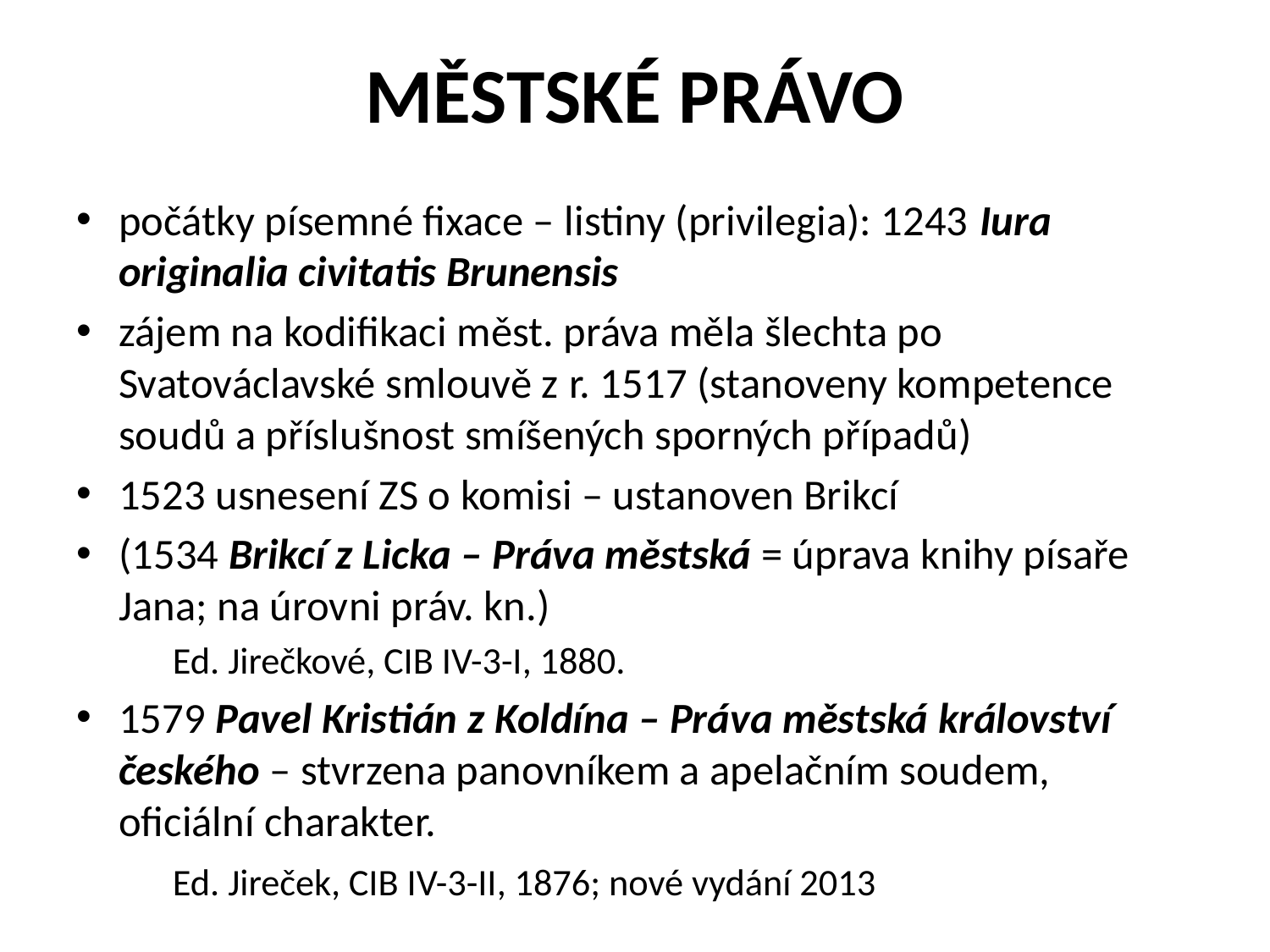

# MĚSTSKÉ PRÁVO
počátky písemné fixace – listiny (privilegia): 1243 Iura originalia civitatis Brunensis
zájem na kodifikaci měst. práva měla šlechta po Svatováclavské smlouvě z r. 1517 (stanoveny kompetence soudů a příslušnost smíšených sporných případů)
1523 usnesení ZS o komisi – ustanoven Brikcí
(1534 Brikcí z Licka – Práva městská = úprava knihy písaře Jana; na úrovni práv. kn.)
	Ed. Jirečkové, CIB IV-3-I, 1880.
1579 Pavel Kristián z Koldína – Práva městská království českého – stvrzena panovníkem a apelačním soudem, oficiální charakter.
	Ed. Jireček, CIB IV-3-II, 1876; nové vydání 2013